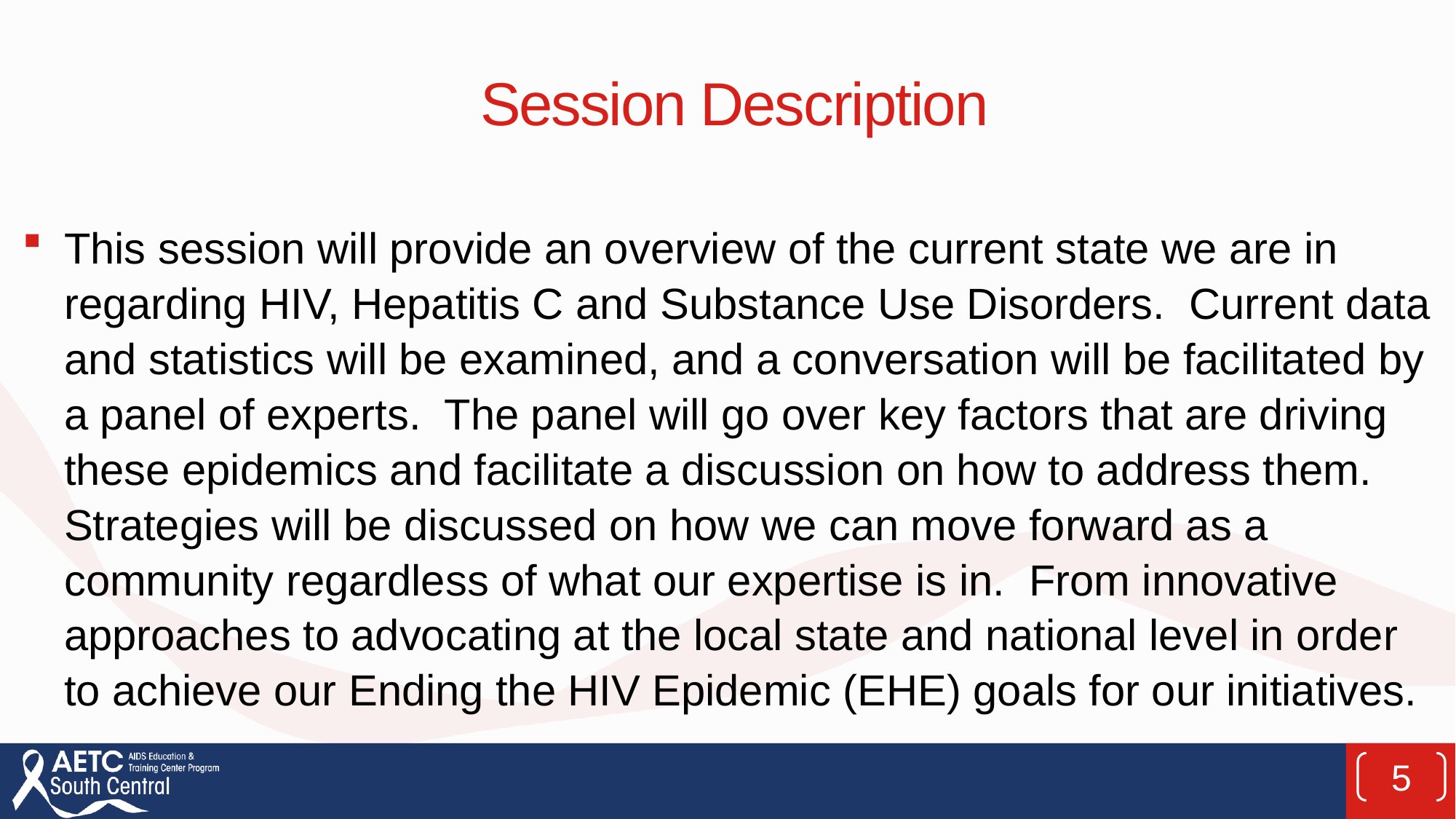

# Session Description
This session will provide an overview of the current state we are in regarding HIV, Hepatitis C and Substance Use Disorders.  Current data and statistics will be examined, and a conversation will be facilitated by a panel of experts.  The panel will go over key factors that are driving these epidemics and facilitate a discussion on how to address them.  Strategies will be discussed on how we can move forward as a community regardless of what our expertise is in.  From innovative approaches to advocating at the local state and national level in order to achieve our Ending the HIV Epidemic (EHE) goals for our initiatives.

5